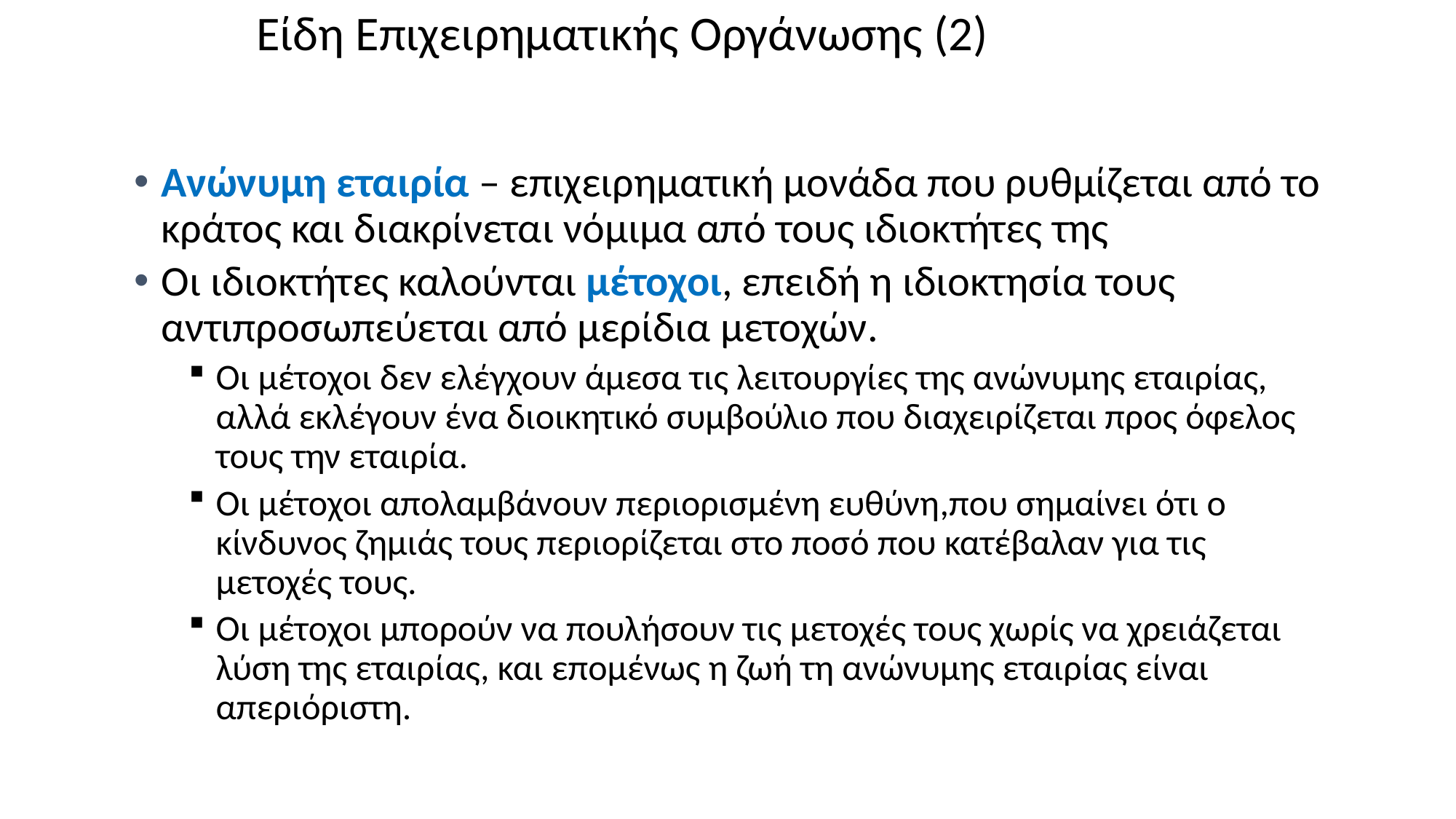

# Είδη Επιχειρηματικής Οργάνωσης (2)
Ανώνυμη εταιρία – επιχειρηματική μονάδα που ρυθμίζεται από το κράτος και διακρίνεται νόμιμα από τους ιδιοκτήτες της
Οι ιδιοκτήτες καλούνται μέτοχοι, επειδή η ιδιοκτησία τους αντιπροσωπεύεται από μερίδια μετοχών.
Οι μέτοχοι δεν ελέγχουν άμεσα τις λειτουργίες της ανώνυμης εταιρίας, αλλά εκλέγουν ένα διοικητικό συμβούλιο που διαχειρίζεται προς όφελος τους την εταιρία.
Οι μέτοχοι απολαμβάνουν περιορισμένη ευθύνη,που σημαίνει ότι ο κίνδυνος ζημιάς τους περιορίζεται στο ποσό που κατέβαλαν για τις μετοχές τους.
Οι μέτοχοι μπορούν να πουλήσουν τις μετοχές τους χωρίς να χρειάζεται λύση της εταιρίας, και επομένως η ζωή τη ανώνυμης εταιρίας είναι απεριόριστη.